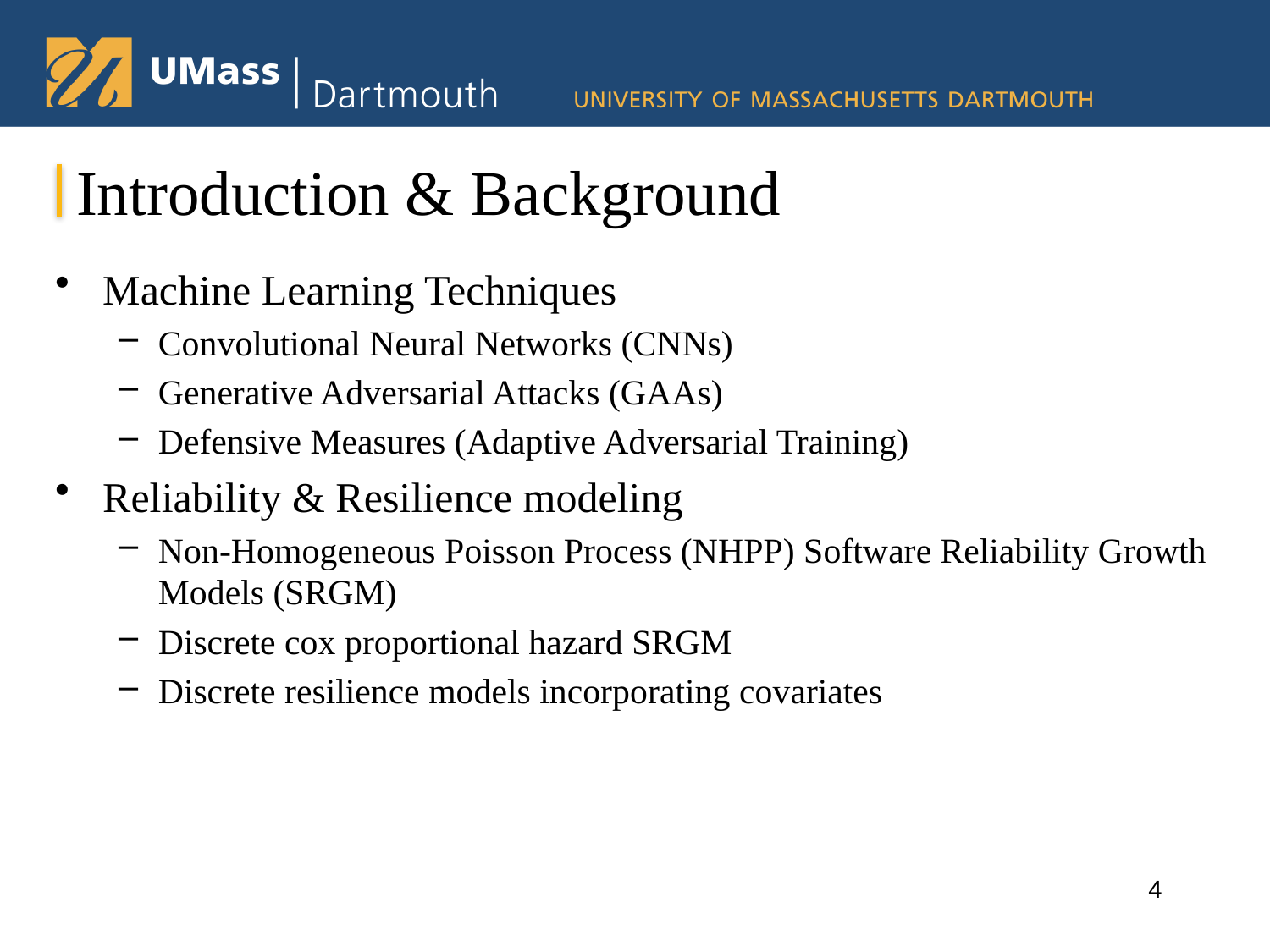

# Introduction & Background
Machine Learning Techniques
Convolutional Neural Networks (CNNs)
Generative Adversarial Attacks (GAAs)
Defensive Measures (Adaptive Adversarial Training)
Reliability & Resilience modeling
Non-Homogeneous Poisson Process (NHPP) Software Reliability Growth Models (SRGM)
Discrete cox proportional hazard SRGM
Discrete resilience models incorporating covariates
4